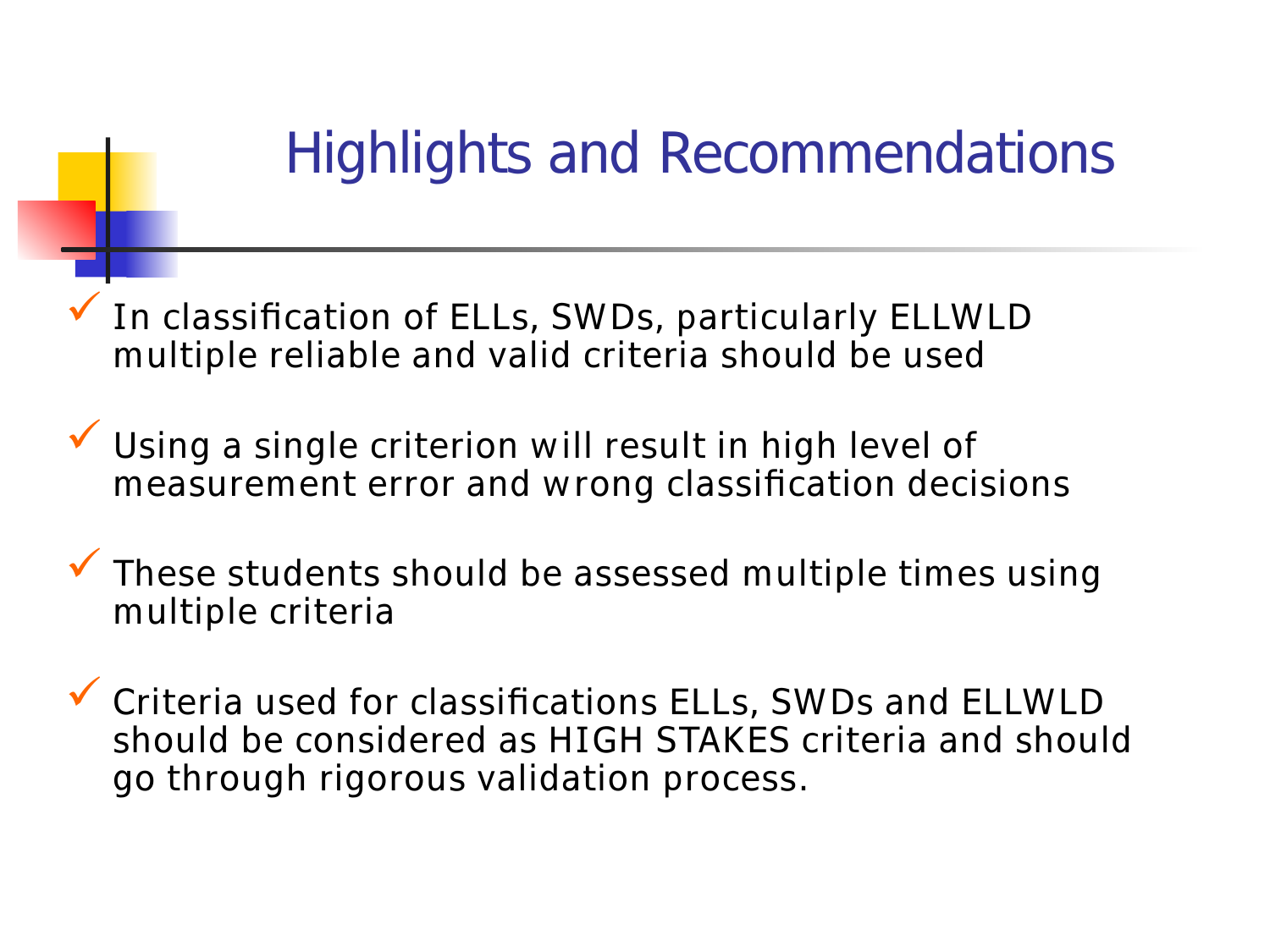

# Highlights and Recommendations

In classification of ELLs, SWDs, particularly ELLWLD multiple reliable and valid criteria should be used

Using a single criterion will result in high level of measurement error and wrong classification decisions

These students should be assessed multiple times using multiple criteria

Criteria used for classifications ELLs, SWDs and ELLWLD should be considered as HIGH STAKES criteria and should go through rigorous validation process.